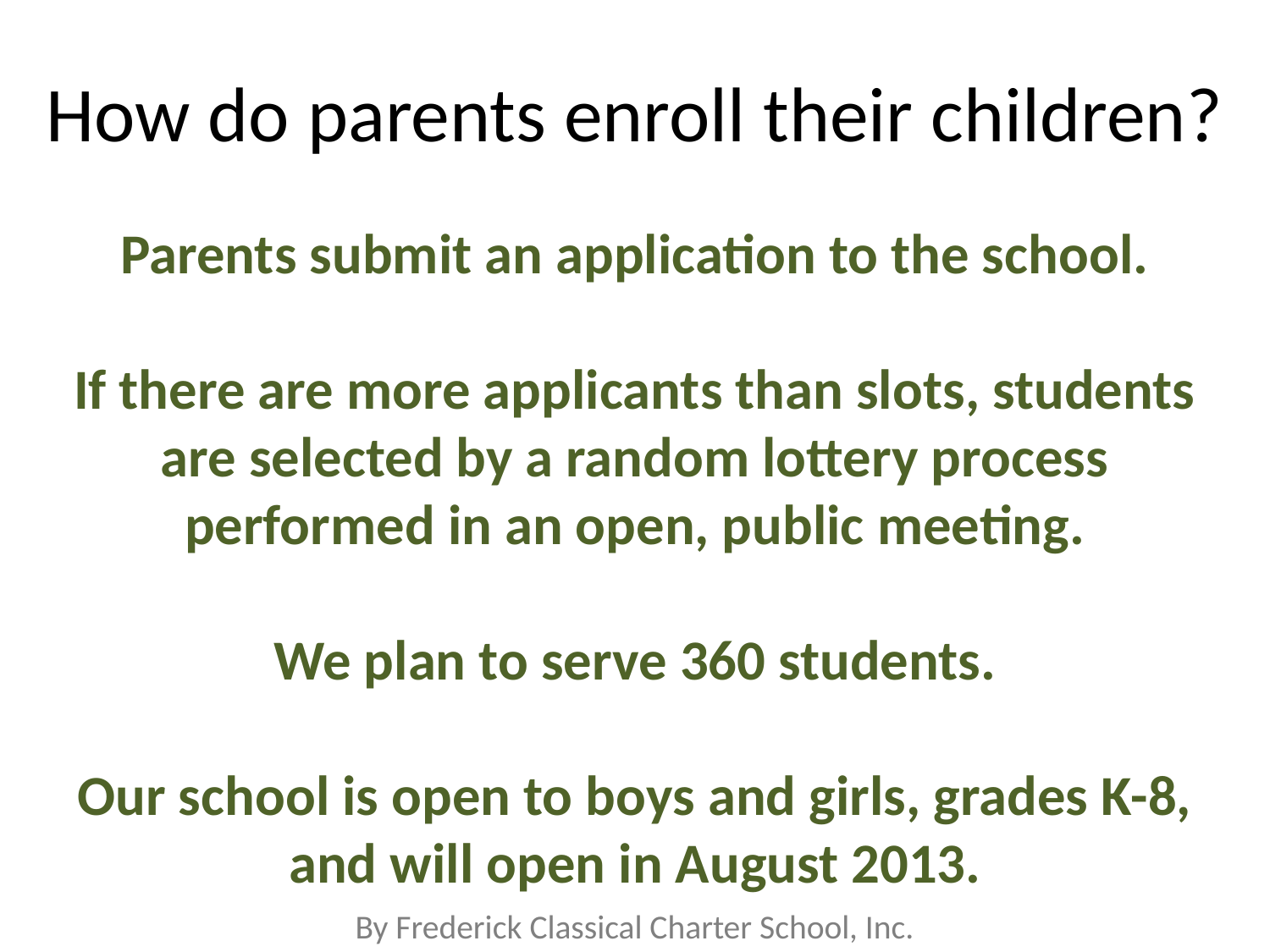

How do parents enroll their children?
Parents submit an application to the school.

If there are more applicants than slots, students are selected by a random lottery process performed in an open, public meeting.

We plan to serve 360 students.

Our school is open to boys and girls, grades K-8, and will open in August 2013.